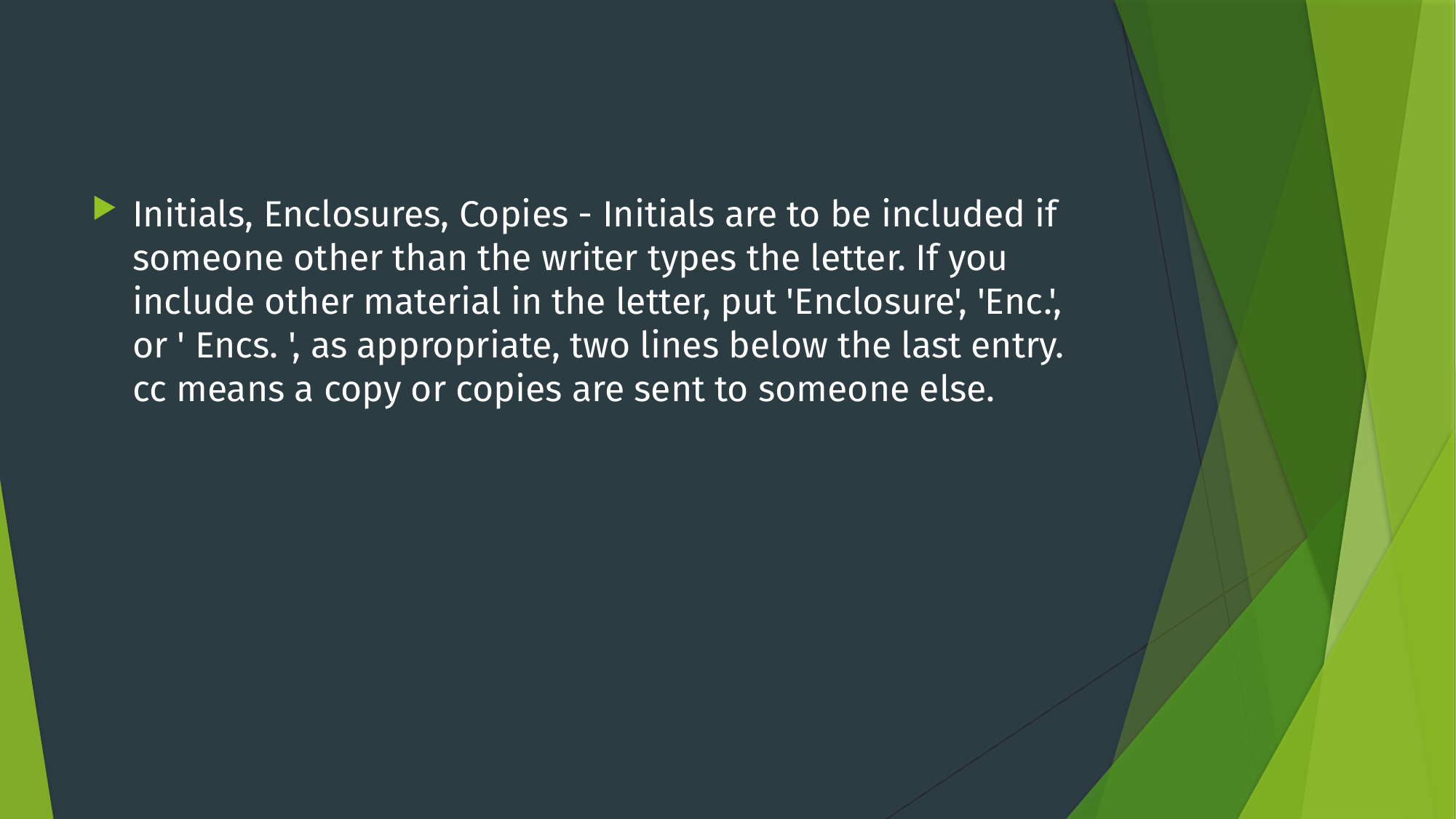

Initials, Enclosures, Copies - Initials are to be included if someone other than the writer types the letter. If you include other material in the letter, put 'Enclosure', 'Enc.', or ' Encs. ', as appropriate, two lines below the last entry. cc means a copy or copies are sent to someone else.